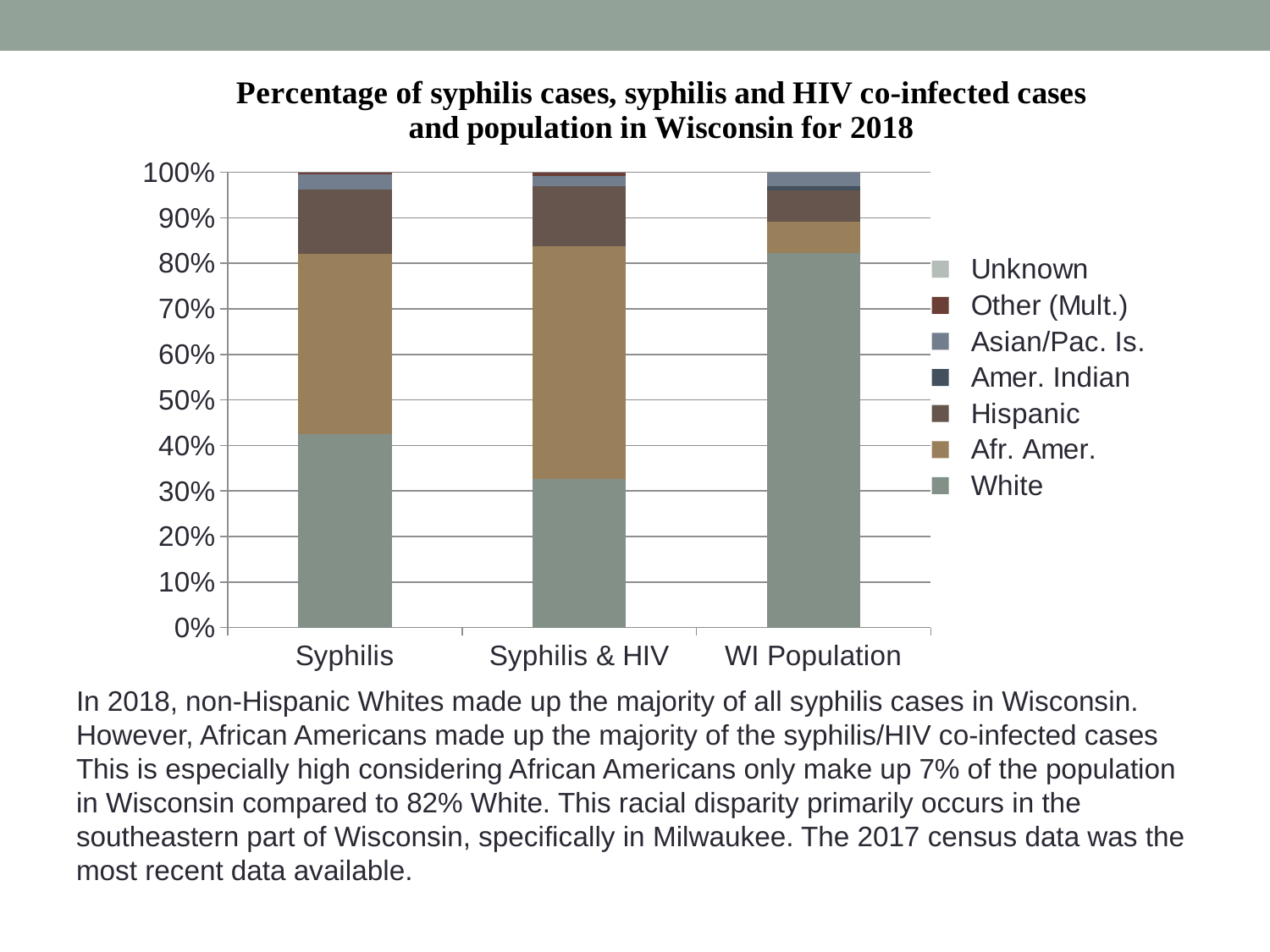

### Chart

| Category |   White |   Afr. Amer. |   Hispanic |   Amer. Indian |   Asian/Pac. Is.  |   Other (Mult.) |   Unknown |
|---|---|---|---|---|---|---|---|
| Syphilis | 0.4246575342465753 | 0.3953033268101761 | 0.14285714285714285 | 0.0 | 0.033268101761252444 | 0.003913894324853229 | 0.0 |
| Syphilis & HIV | 0.32592592592592595 | 0.5111111111111111 | 0.13333333333333333 | 0.0 | 0.022222222222222223 | 0.007407407407407408 | 0.0 |
| WI Population | 0.821866852263668 | 0.06913528675100093 | 0.06888921613704091 | 0.00989283469021146 | 0.03021581015807874 | 0.0 | 0.0 |

### Chart

| Category |
|---|

### Chart

| Category |
|---|
In 2018, non-Hispanic Whites made up the majority of all syphilis cases in Wisconsin.  However, African Americans made up the majority of the syphilis/HIV co-infected cases This is especially high considering African Americans only make up 7% of the population in Wisconsin compared to 82% White. This racial disparity primarily occurs in the southeastern part of Wisconsin, specifically in Milwaukee. The 2017 census data was the most recent data available.